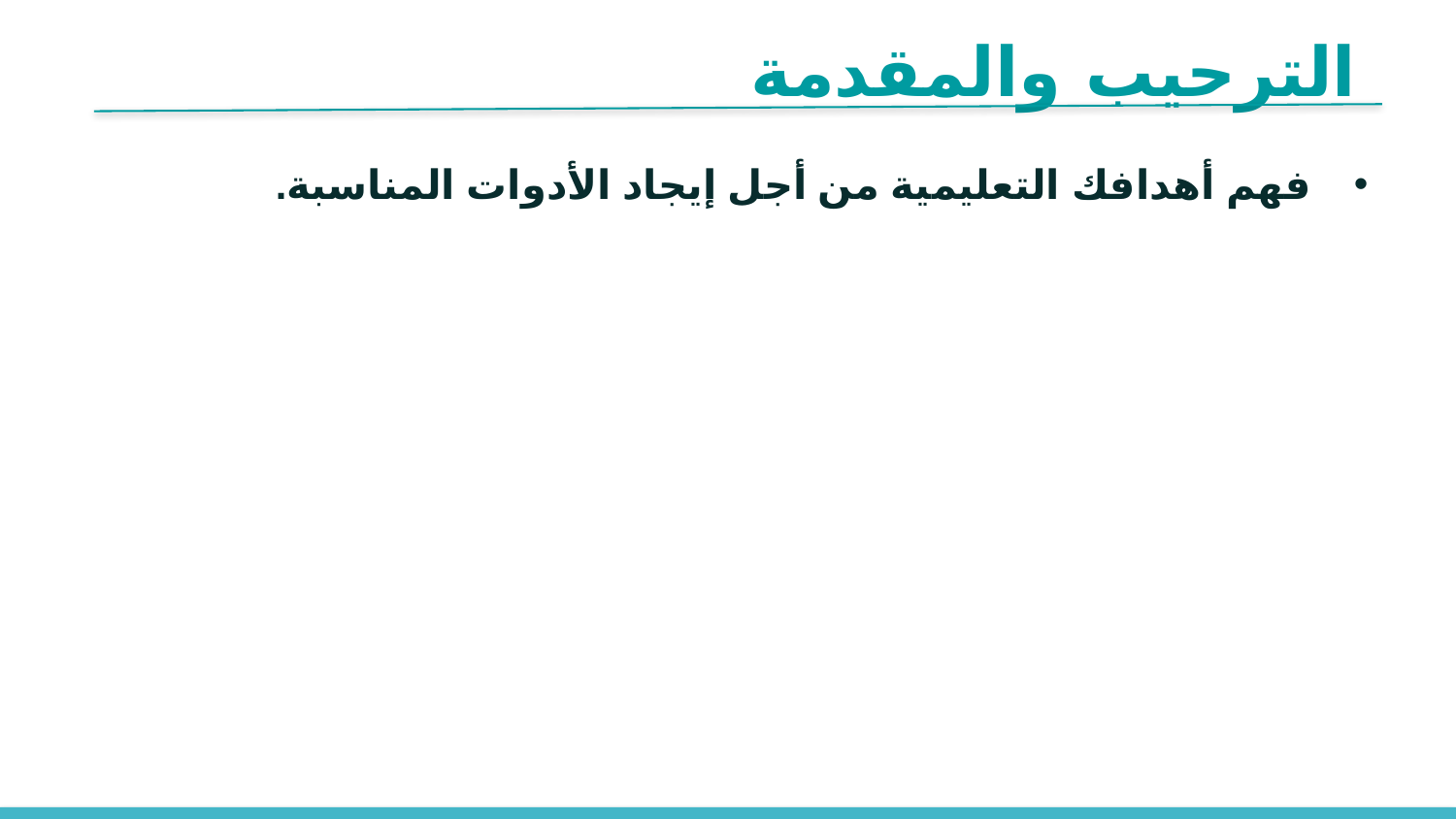

الترحيب والمقدمة
 فهم أهدافك التعليمية من أجل إيجاد الأدوات المناسبة.